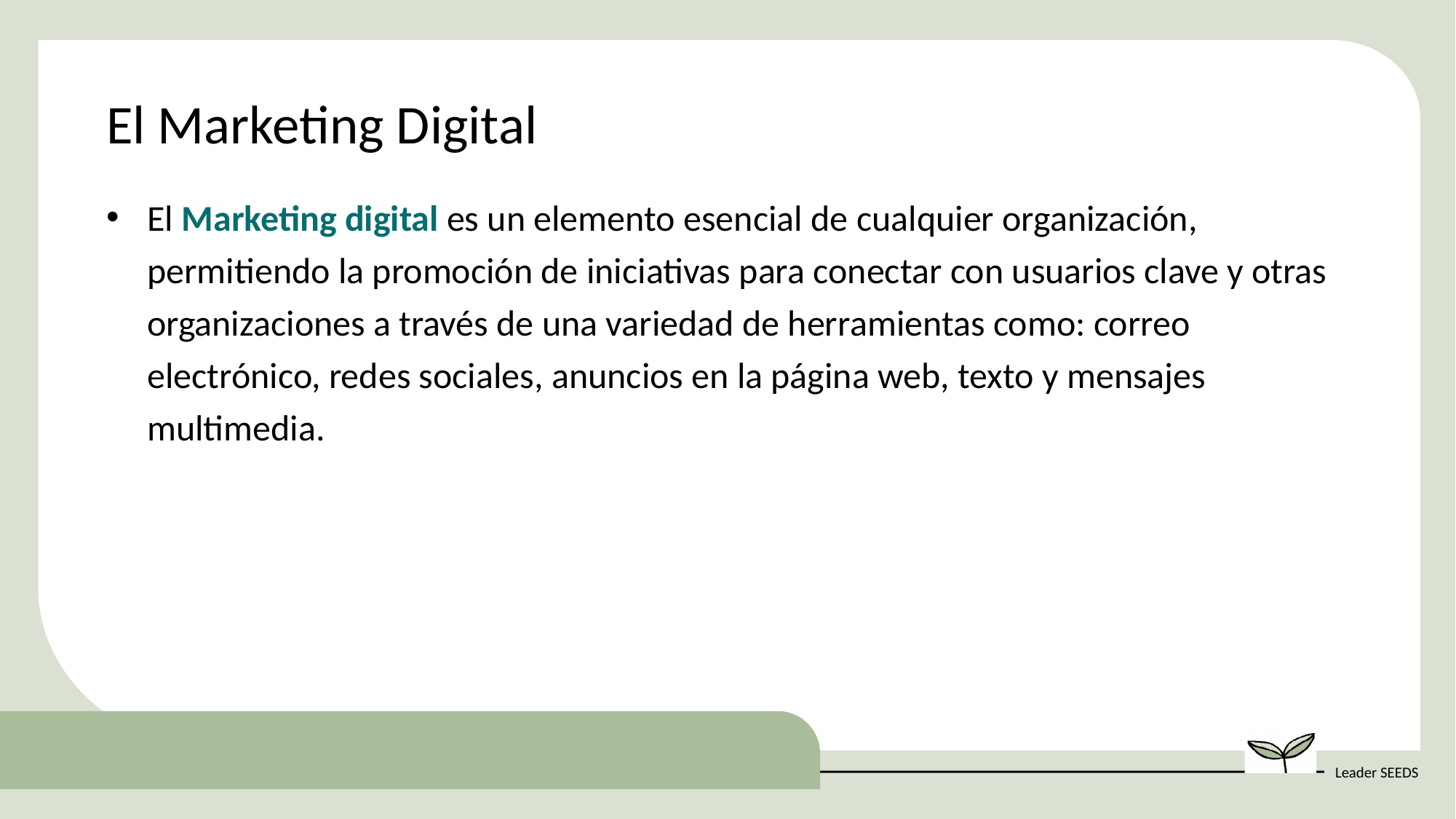

El Marketing Digital
El Marketing digital es un elemento esencial de cualquier organización, permitiendo la promoción de iniciativas para conectar con usuarios clave y otras organizaciones a través de una variedad de herramientas como: correo electrónico, redes sociales, anuncios en la página web, texto y mensajes multimedia.